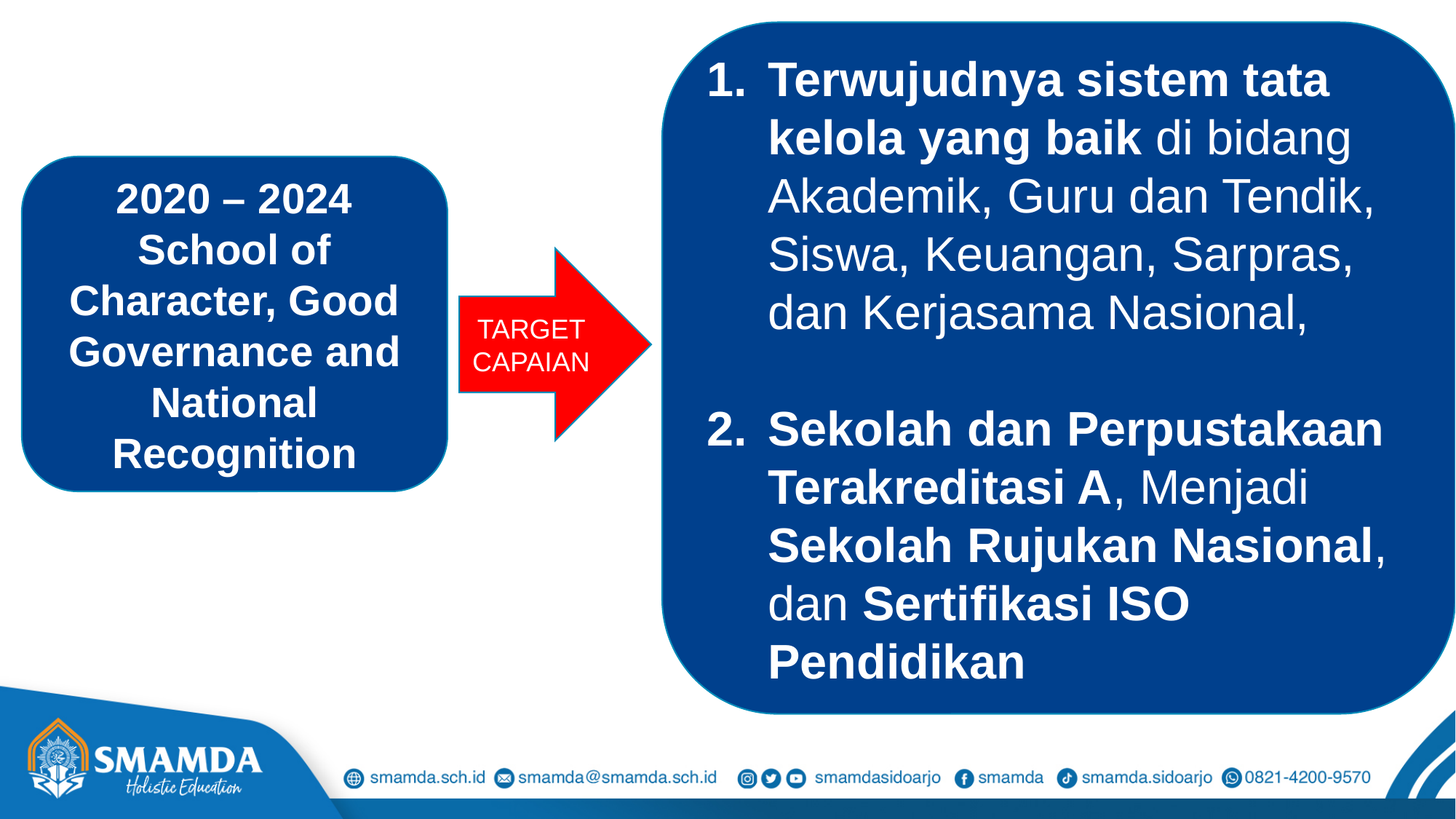

#

Terwujudnya sistem tata kelola yang baik di bidang Akademik, Guru dan Tendik, Siswa, Keuangan, Sarpras, dan Kerjasama Nasional,

Sekolah dan Perpustakaan Terakreditasi A, Menjadi Sekolah Rujukan Nasional, dan Sertifikasi ISO Pendidikan
2020 – 2024
School of Character, Good Governance and National Recognition
TARGET CAPAIAN